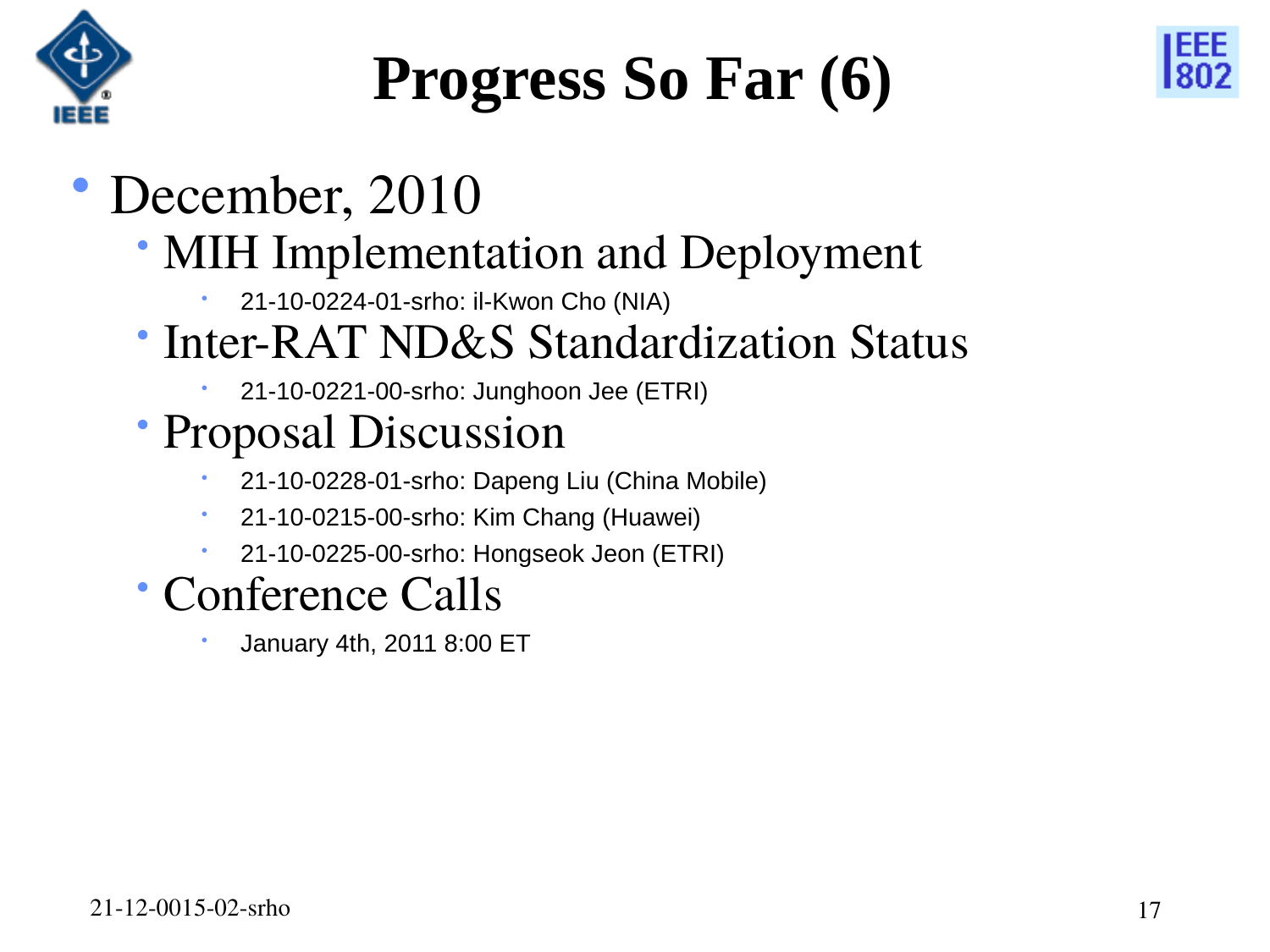

# Progress So Far (6)
December, 2010
MIH Implementation and Deployment
21-10-0224-01-srho: il-Kwon Cho (NIA)
Inter-RAT ND&S Standardization Status
21-10-0221-00-srho: Junghoon Jee (ETRI)
Proposal Discussion
21-10-0228-01-srho: Dapeng Liu (China Mobile)
21-10-0215-00-srho: Kim Chang (Huawei)
21-10-0225-00-srho: Hongseok Jeon (ETRI)
Conference Calls
January 4th, 2011 8:00 ET

21-12-0015-02-srho
17